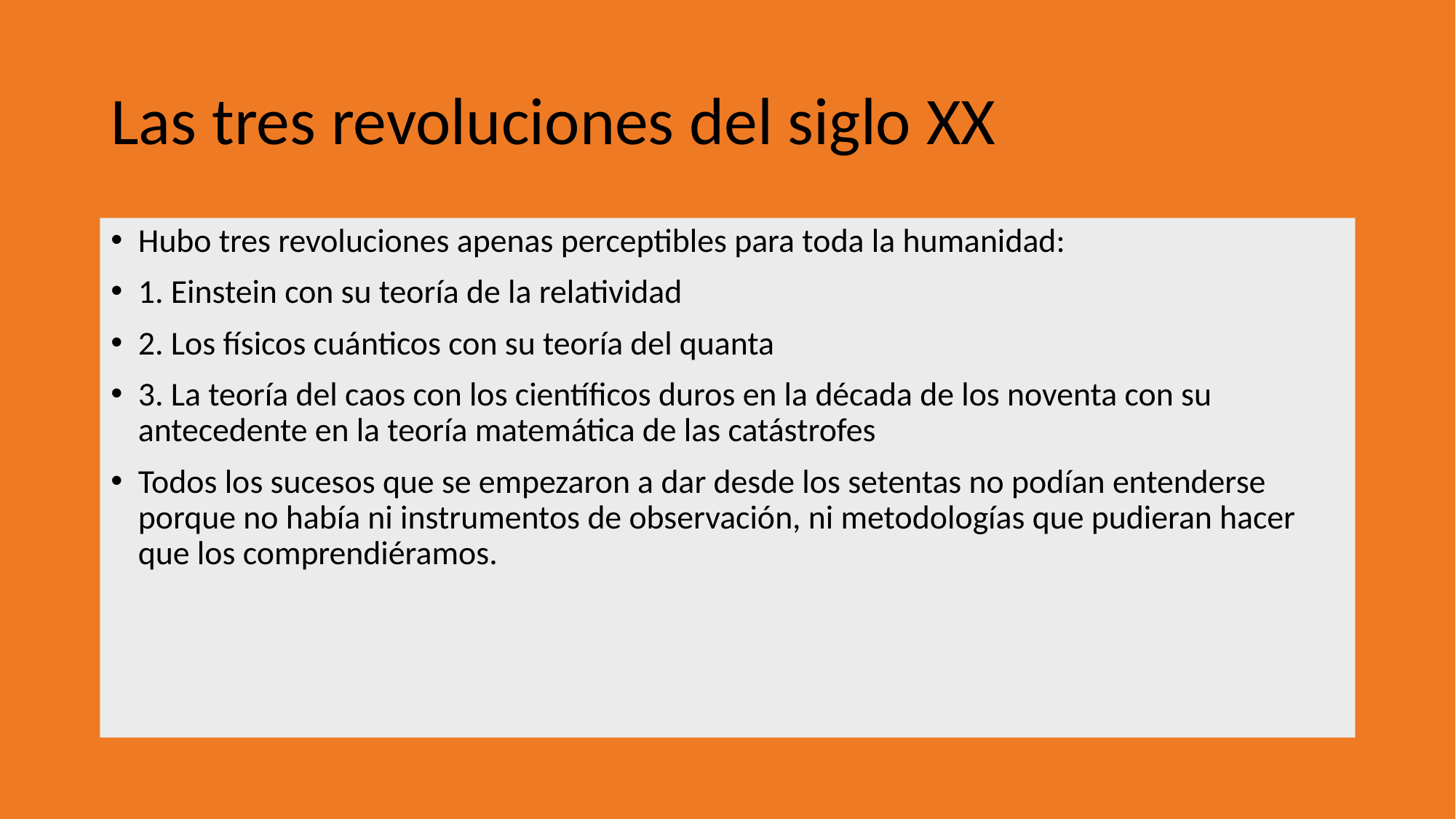

# Las tres revoluciones del siglo XX
Hubo tres revoluciones apenas perceptibles para toda la humanidad:
1. Einstein con su teoría de la relatividad
2. Los físicos cuánticos con su teoría del quanta
3. La teoría del caos con los científicos duros en la década de los noventa con su antecedente en la teoría matemática de las catástrofes
Todos los sucesos que se empezaron a dar desde los setentas no podían entenderse porque no había ni instrumentos de observación, ni metodologías que pudieran hacer que los comprendiéramos.